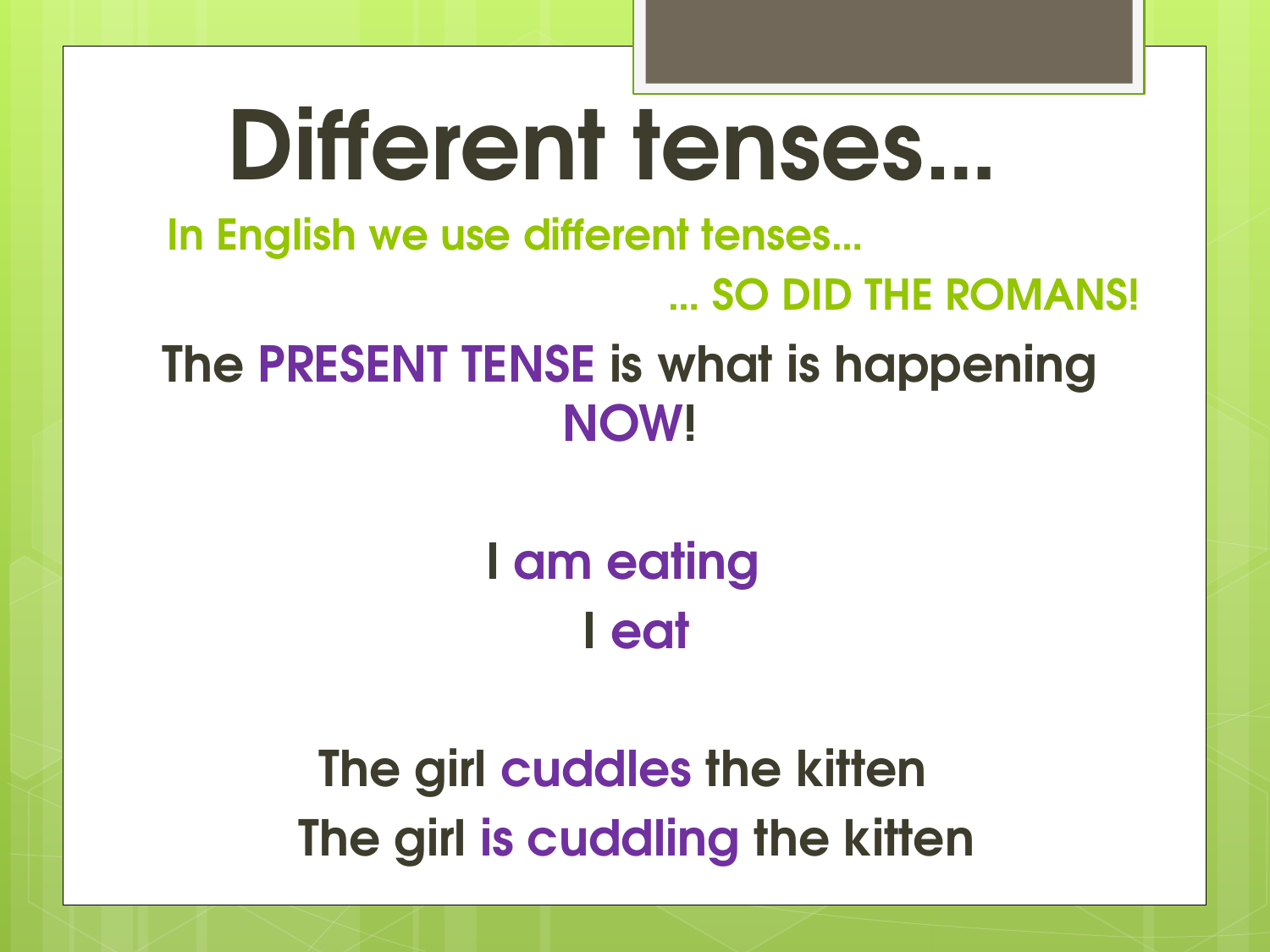

# Different tenses…
In English we use different tenses…
… SO DID THE ROMANS!
The PRESENT TENSE is what is happening NOW!

I am eating
 I eat

The girl cuddles the kitten
 The girl is cuddling the kitten